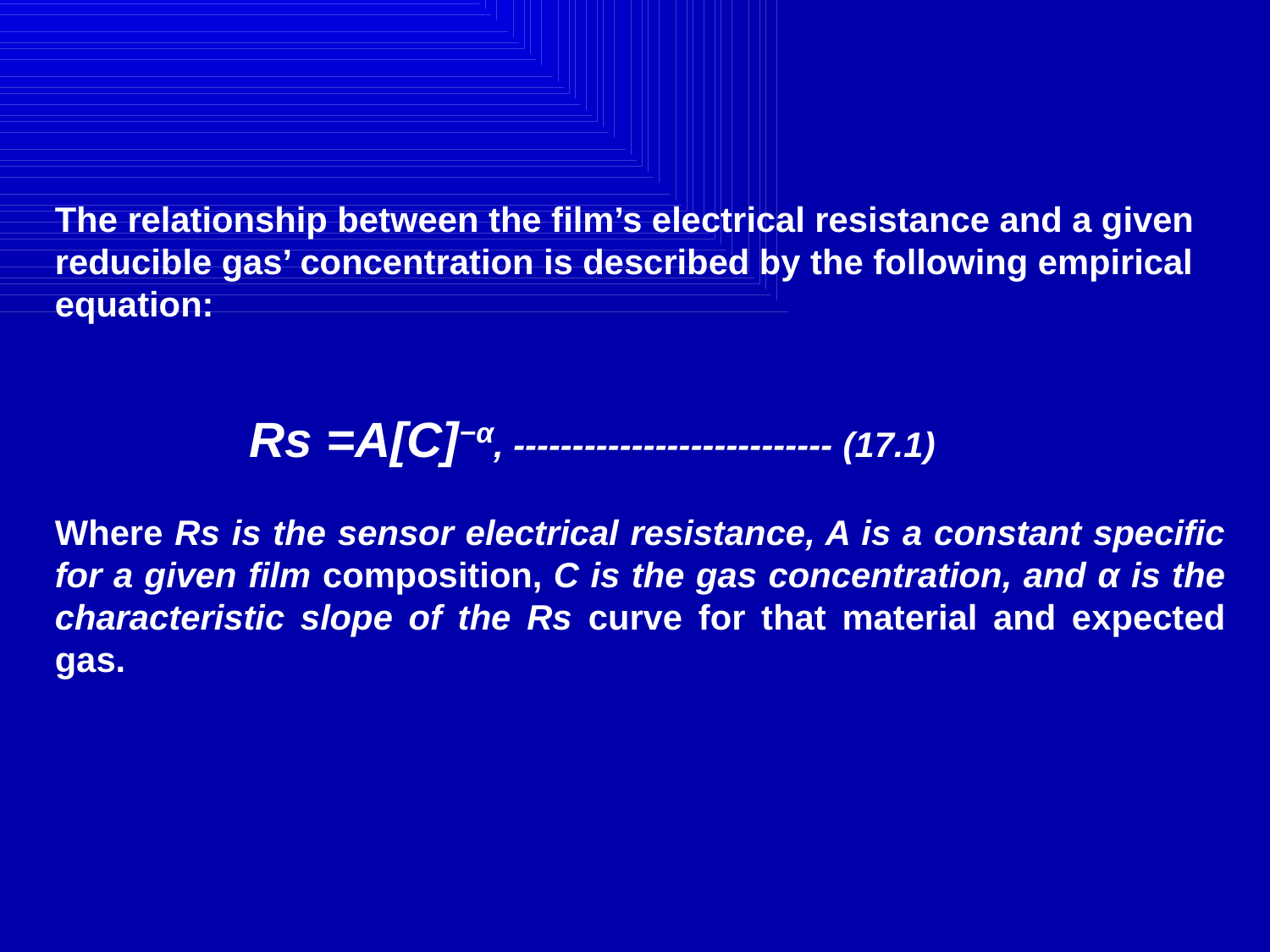

The relationship between the film’s electrical resistance and a given reducible gas’ concentration is described by the following empirical equation:

                    Rs =A[C]−α, --------------------------- (17.1)

Where Rs is the sensor electrical resistance, A is a constant specific for a given film composition, C is the gas concentration, and α is the characteristic slope of the Rs curve for that material and expected gas.